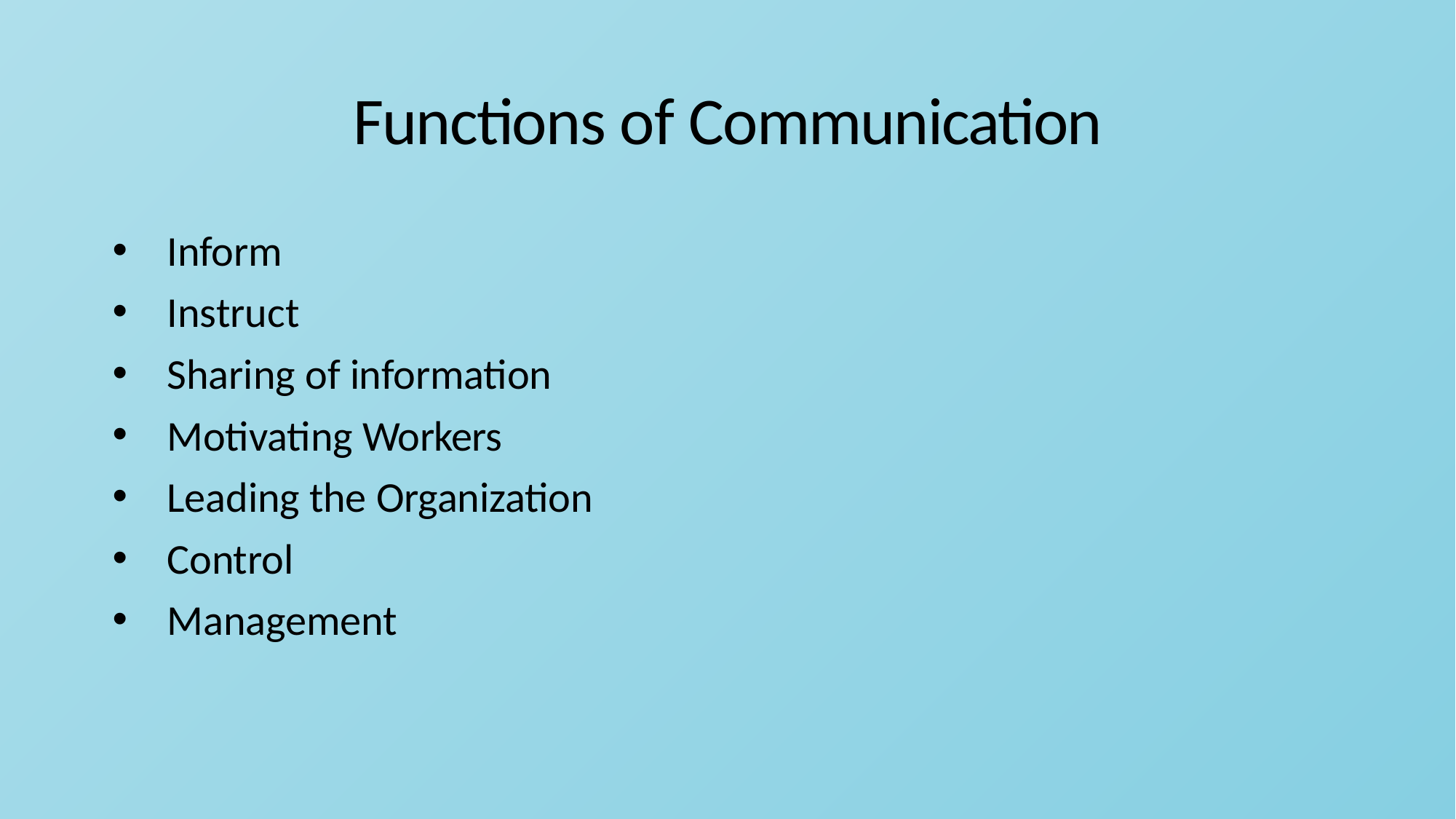

# Functions of Communication
Inform
Instruct
Sharing of information
Motivating Workers
Leading the Organization
Control
Management